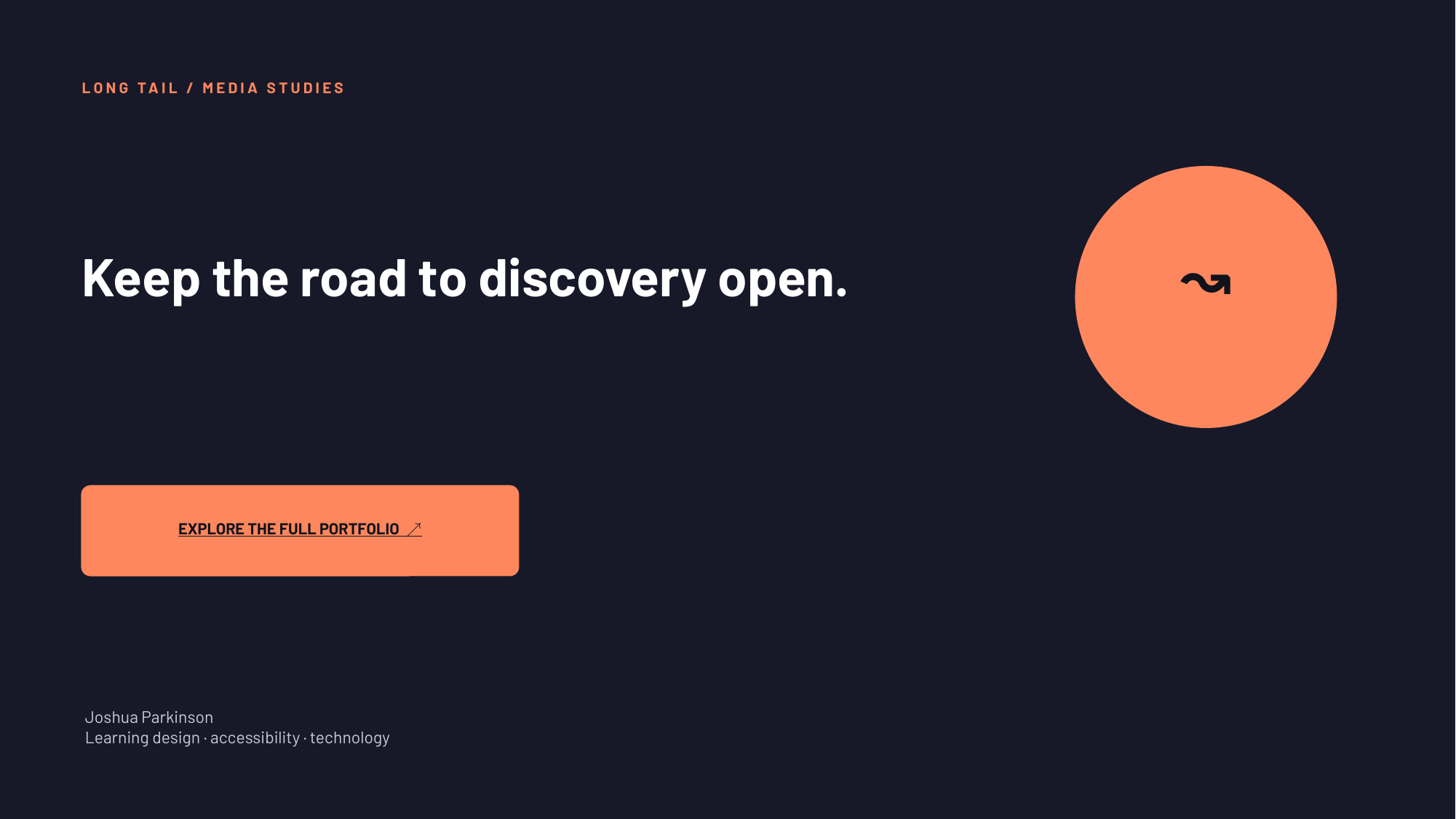

LONG TAIL / MEDIA STUDIES
Keep the road to discovery open.

↝

EXPLORE THE FULL PORTFOLIO  ↗
Joshua Parkinson
Learning design · accessibility · technology